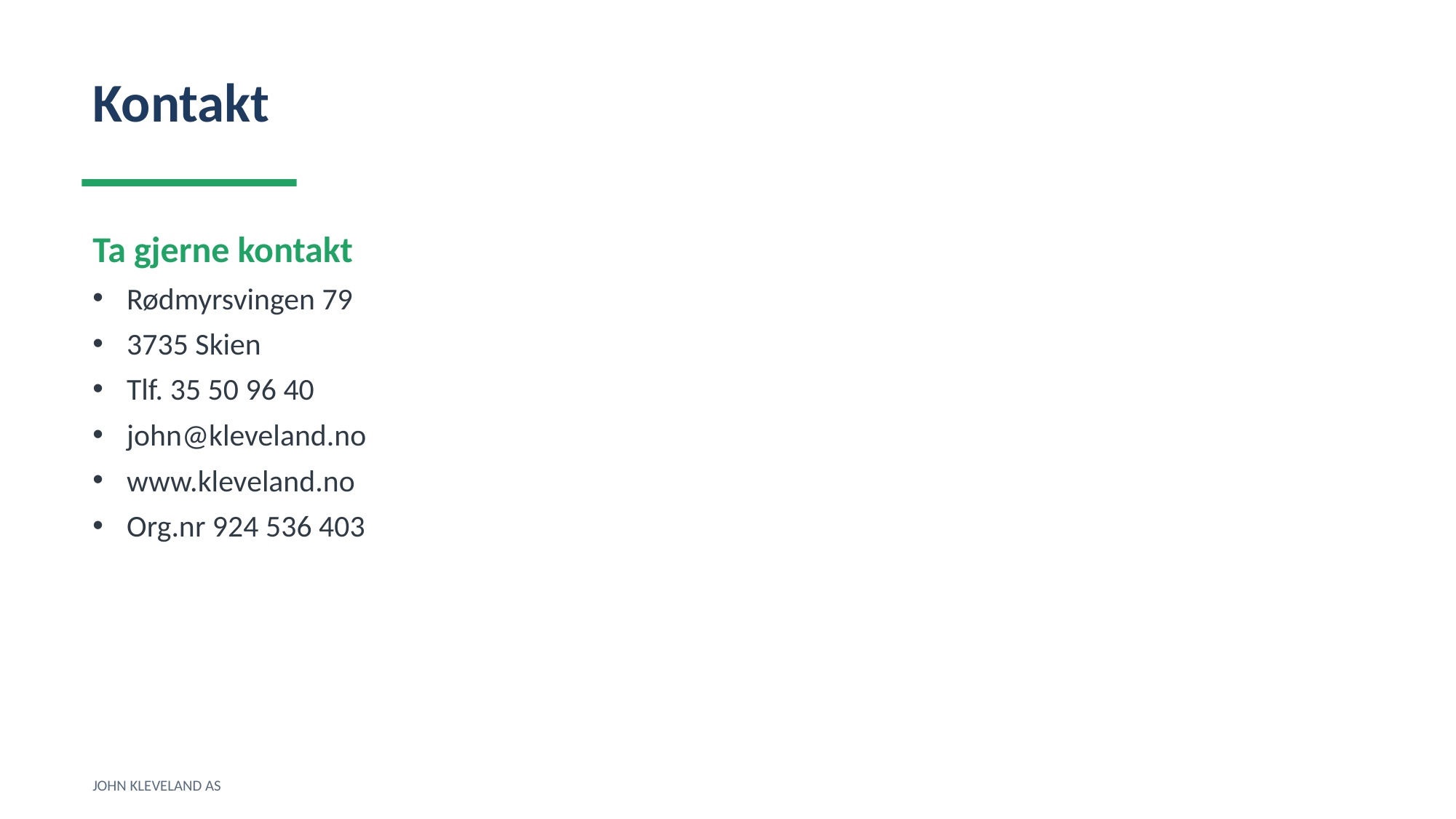

Kontakt

Ta gjerne kontakt
Rødmyrsvingen 79
3735 Skien
Tlf. 35 50 96 40
john@kleveland.no
www.kleveland.no
Org.nr 924 536 403
JOHN KLEVELAND AS